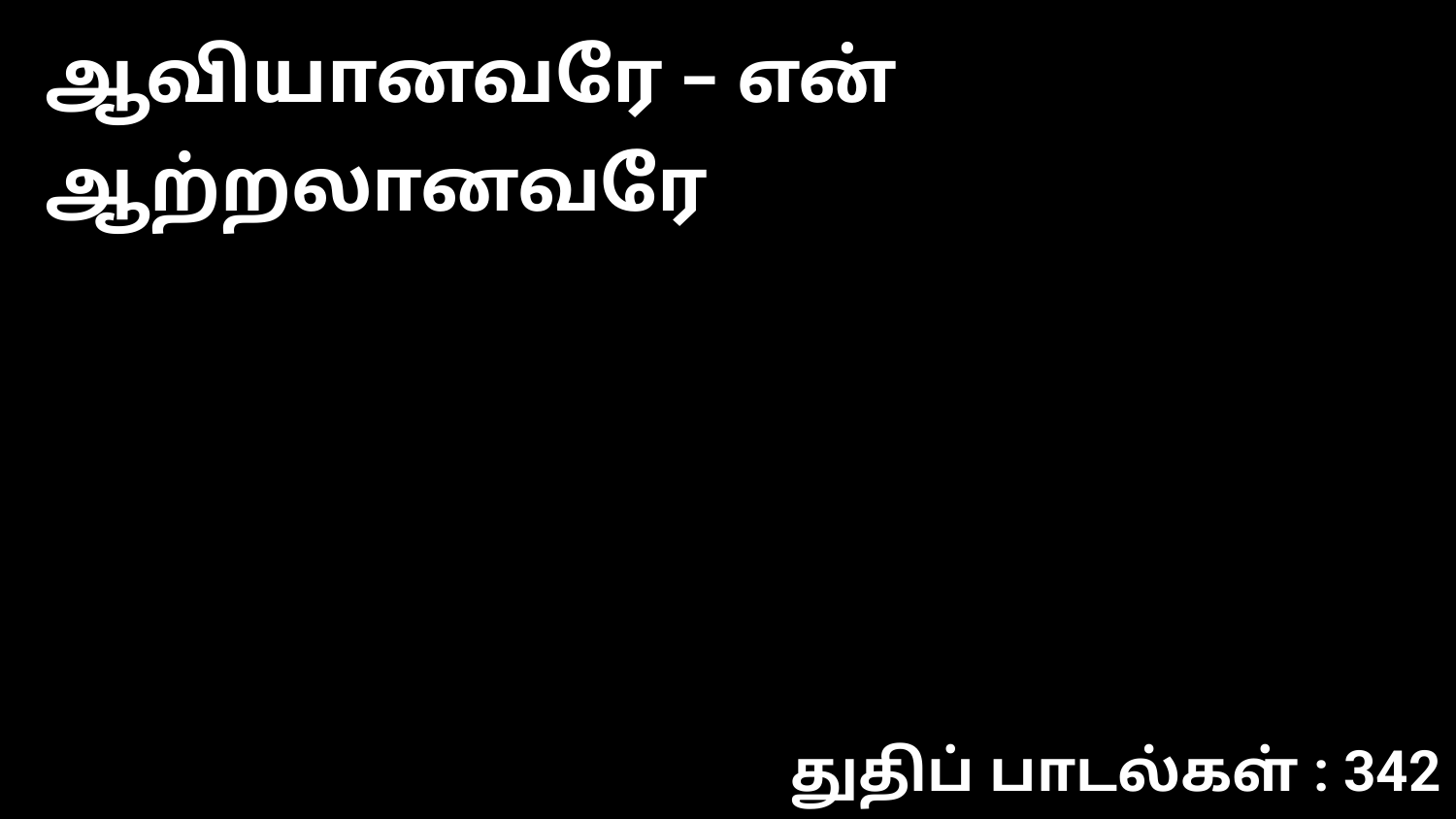

ஆவியானவரே – என் ஆற்றலானவரே
துதிப் பாடல்கள் : 342